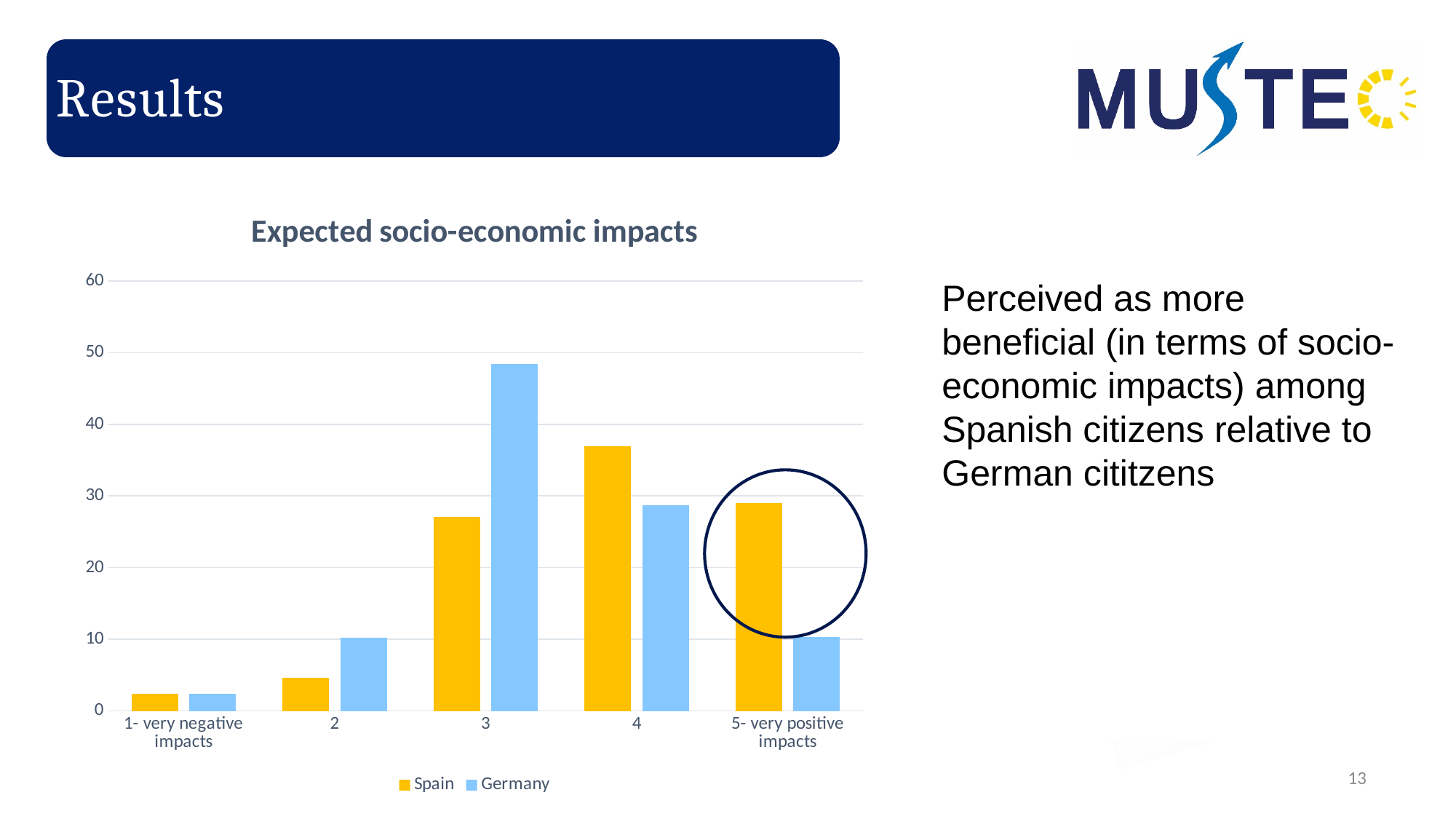

# Results

### Chart: Expected socio-economic impacts

| Category | Spain | Germany |
|---|---|---|
| 1- very negative impacts | 2.4 | 2.4 |
| 2 | 4.6 | 10.2 |
| 3 | 27.1 | 48.4 |
| 4 | 36.9 | 28.7 |
| 5- very positive impacts | 29.0 | 10.3 |
Perceived as more beneficial (in terms of socio-economic impacts) among Spanish citizens relative to German cititzens

13